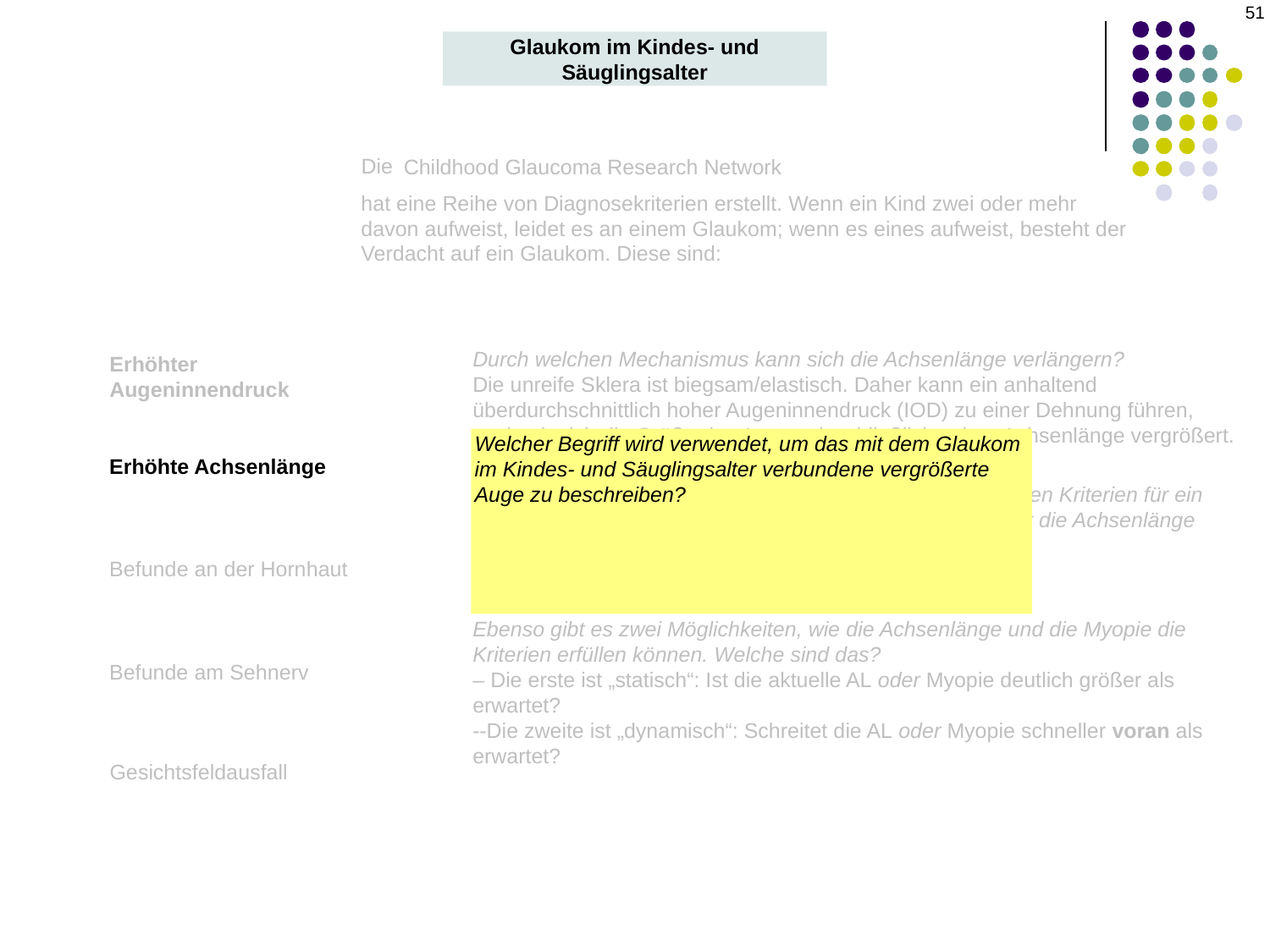

51
Glaukom im Kindes- und Säuglingsalter
Die

Childhood Glaucoma Research Network
hat eine Reihe von Diagnosekriterien erstellt. Wenn ein Kind zwei oder mehr davon aufweist, leidet es an einem Glaukom; wenn es eines aufweist, besteht der Verdacht auf ein Glaukom. Diese sind:
Durch welchen Mechanismus kann sich die Achsenlänge verlängern?
Die unreife Sklera ist biegsam/elastisch. Daher kann ein anhaltend überdurchschnittlich hoher Augeninnendruck (IOD) zu einer Dehnung führen, wodurch sich die Größe des Auges einschließlich seiner Achsenlänge vergrößert.

Es gibt zwei Aspekte der Achsenlänge, die die diagnostischen Kriterien für ein Glaukom im Kindes- und Säuglingsaltererfüllen. Der eine ist die Achsenlänge selbst; was ist der andere?
Axiale Myopie

Ebenso gibt es zwei Möglichkeiten, wie die Achsenlänge und die Myopie die Kriterien erfüllen können. Welche sind das?
– Die erste ist „statisch“: Ist die aktuelle AL oder Myopie deutlich größer als erwartet?
--Die zweite ist „dynamisch“: Schreitet die AL oder Myopie schneller voran als erwartet?
Erhöhter Augeninnendruck
Welcher Begriff wird verwendet, um das mit dem Glaukom im Kindes- und Säuglingsalter verbundene vergrößerte Auge zu beschreiben?
„Buphthalmus“

Was bedeutet „Buphthalmus“ auf Englisch?
„Ochsenauge“
Erhöhte Achsenlänge
Befunde an der Hornhaut
Befunde am Sehnerv
Gesichtsfeldausfall